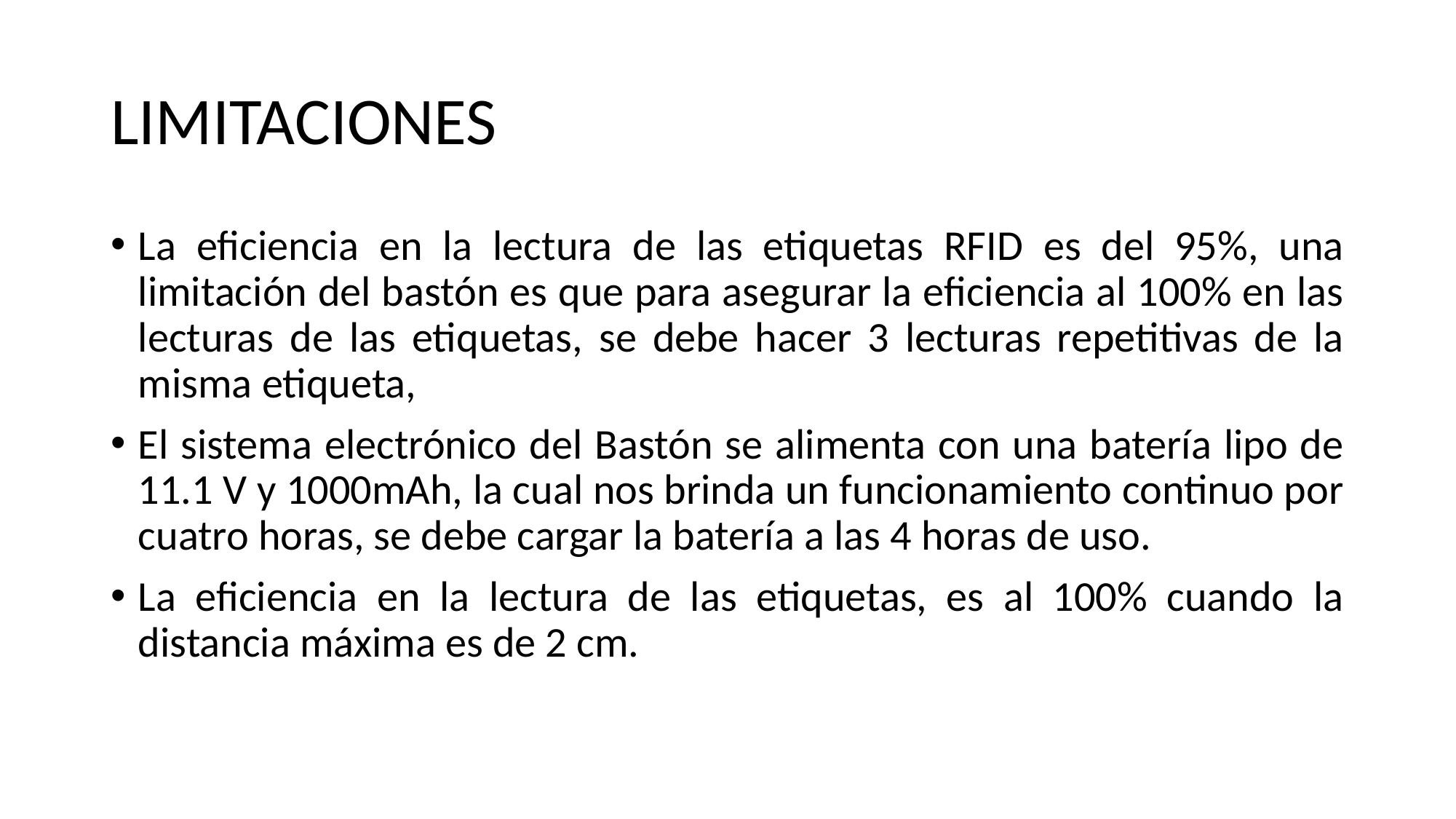

# LIMITACIONES
La eficiencia en la lectura de las etiquetas RFID es del 95%, una limitación del bastón es que para asegurar la eficiencia al 100% en las lecturas de las etiquetas, se debe hacer 3 lecturas repetitivas de la misma etiqueta,
El sistema electrónico del Bastón se alimenta con una batería lipo de 11.1 V y 1000mAh, la cual nos brinda un funcionamiento continuo por cuatro horas, se debe cargar la batería a las 4 horas de uso.
La eficiencia en la lectura de las etiquetas, es al 100% cuando la distancia máxima es de 2 cm.